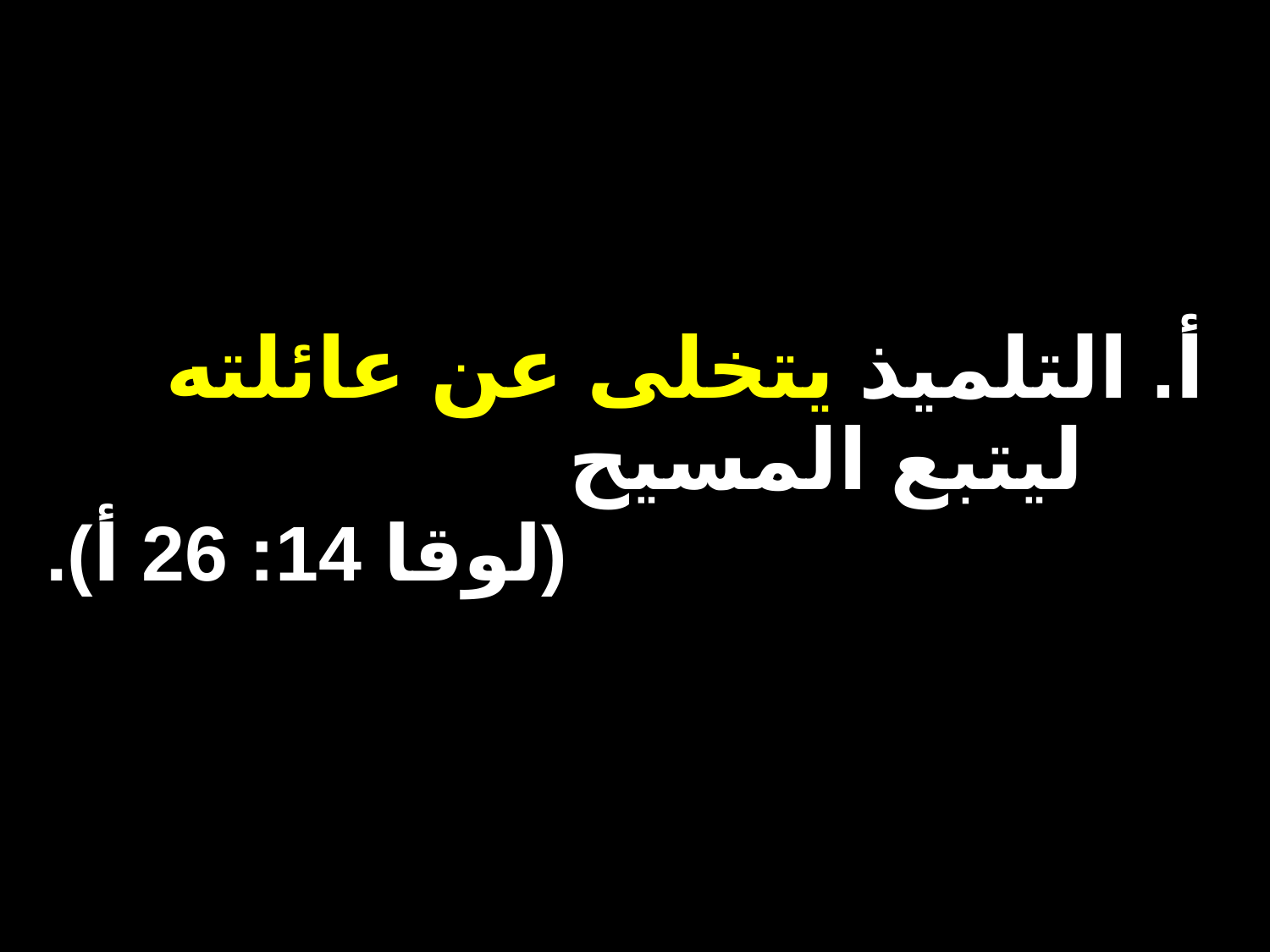

# أ. التلميذ يتخلى عن عائلته ليتبع المسيح (لوقا 14: 26 أ).